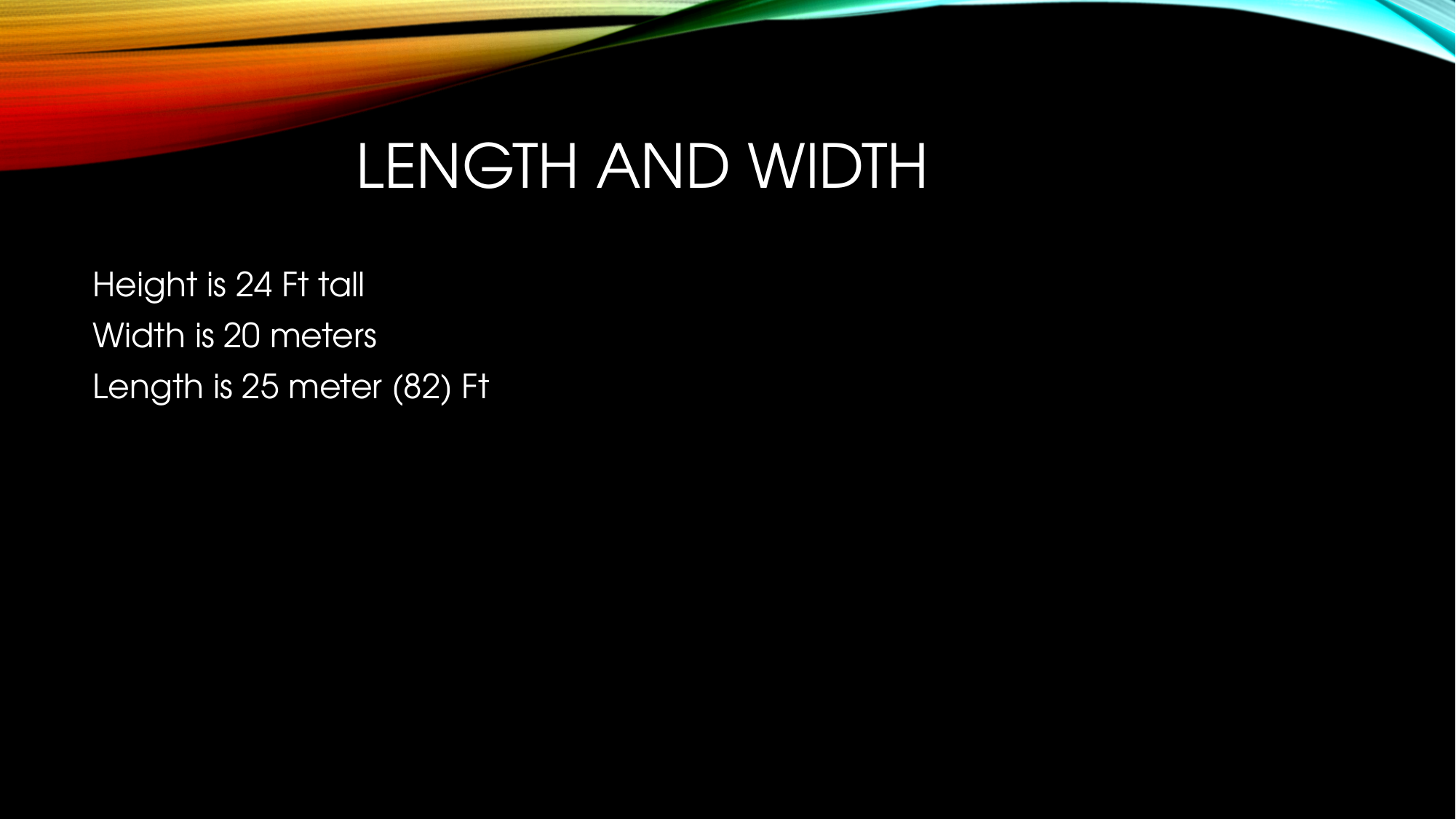

# Length and width
Height is 24 Ft tall
Width is 20 meters
Length is 25 meter (82) Ft